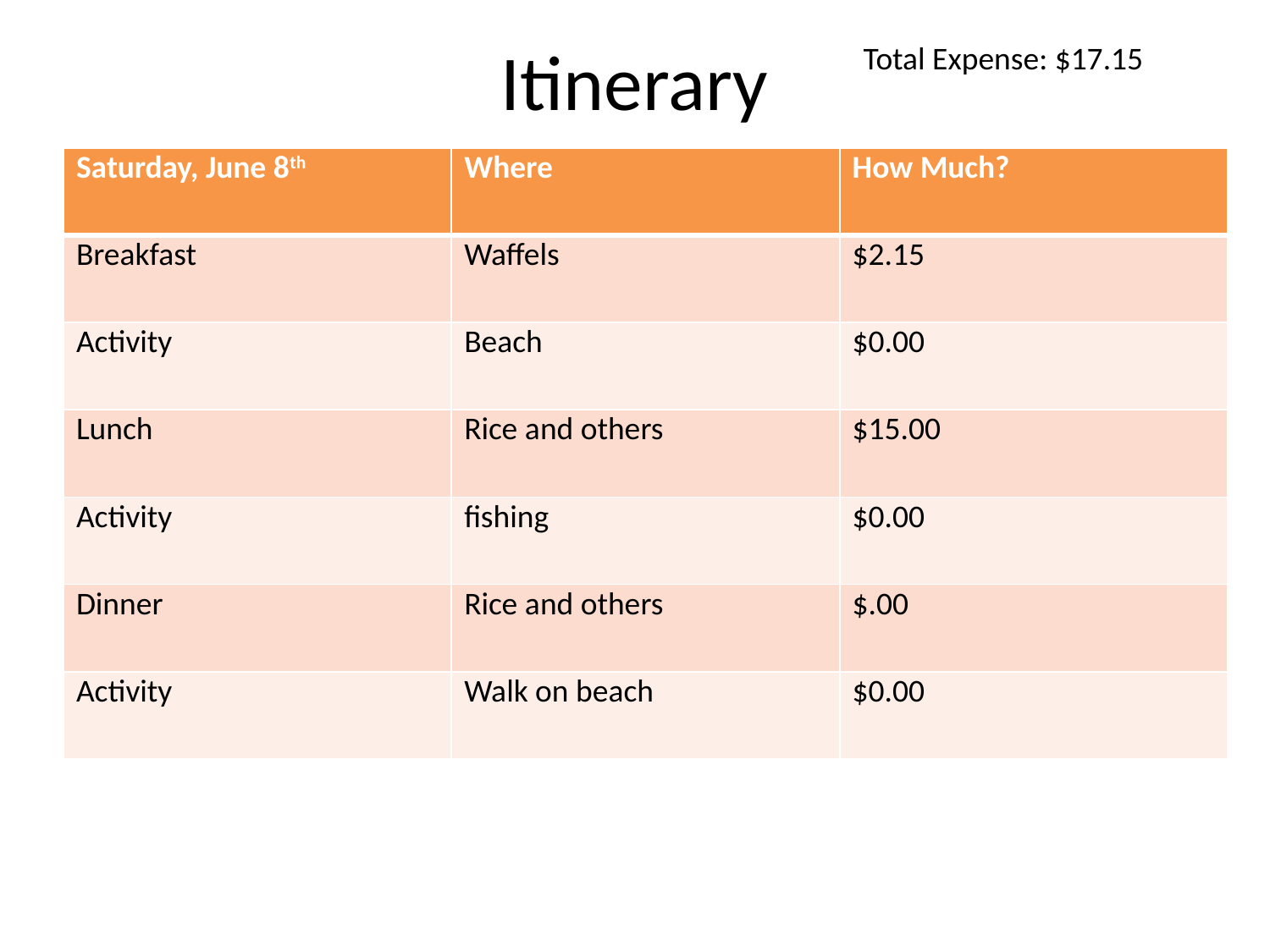

# Itinerary
Total Expense: $17.15
| Saturday, June 8th | Where | How Much? |
| --- | --- | --- |
| Breakfast | Waffels | $2.15 |
| Activity | Beach | $0.00 |
| Lunch | Rice and others | $15.00 |
| Activity | fishing | $0.00 |
| Dinner | Rice and others | $.00 |
| Activity | Walk on beach | $0.00 |